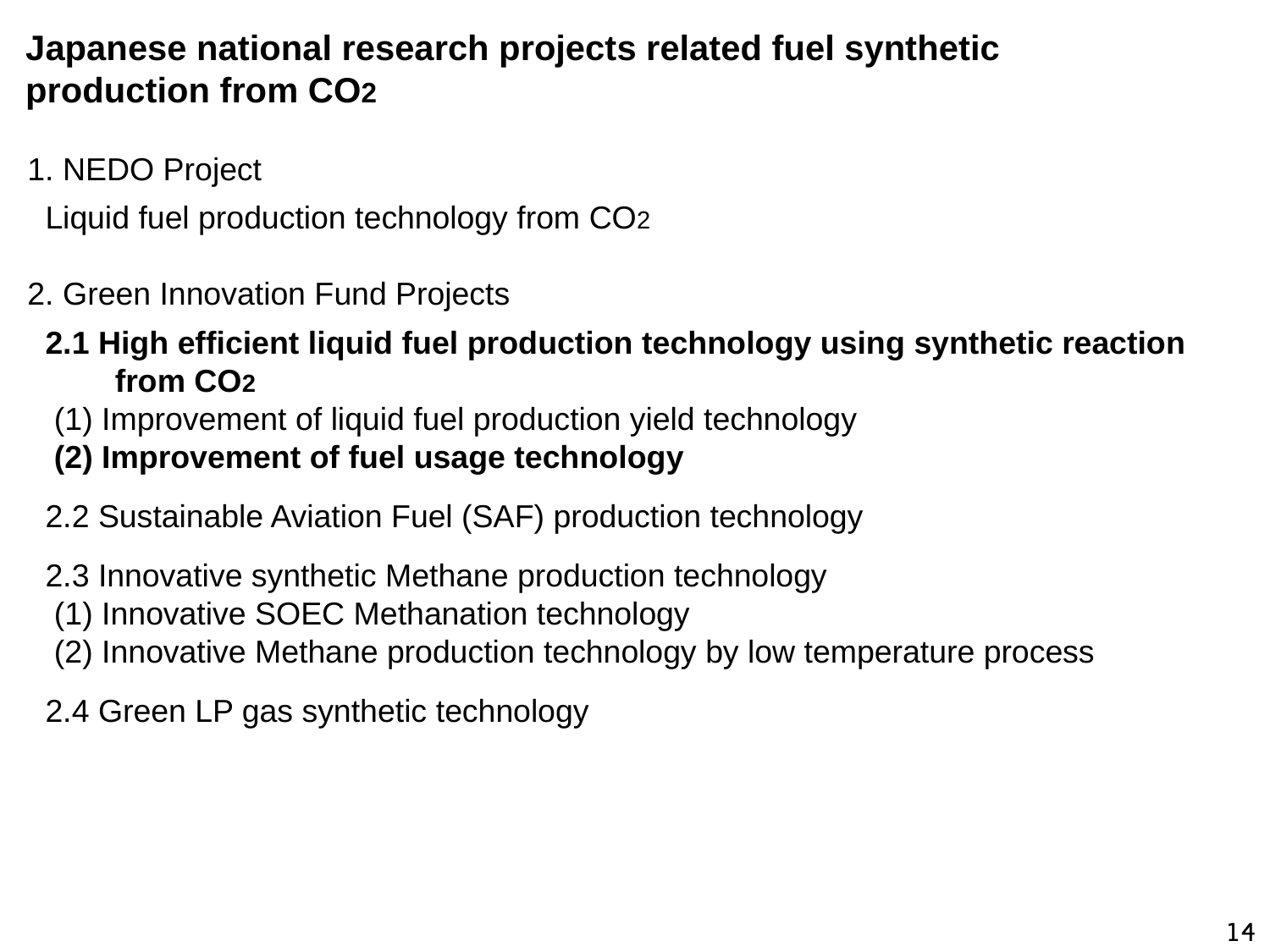

Japanese national research projects related fuel synthetic
production from CO2
1. NEDO Project
  Liquid fuel production technology from CO2

2. Green Innovation Fund Projects
  2.1 High efficient liquid fuel production technology using synthetic reaction from CO2
   (1) Improvement of liquid fuel production yield technology
   (2) Improvement of fuel usage technology
  2.2 Sustainable Aviation Fuel (SAF) production technology
  2.3 Innovative synthetic Methane production technology
   (1) Innovative SOEC Methanation technology
   (2) Innovative Methane production technology by low temperature process
  2.4 Green LP gas synthetic technology
14